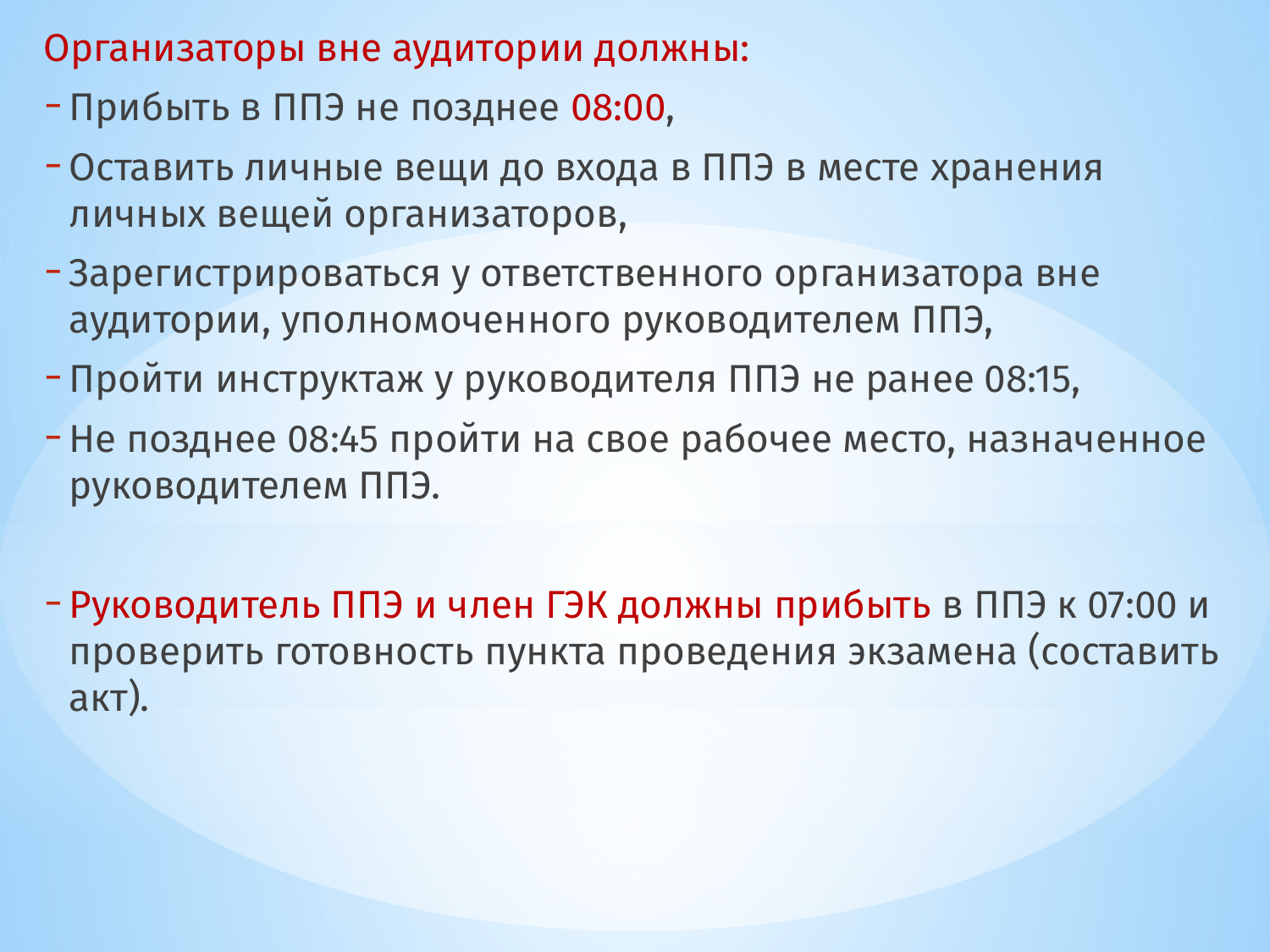

Организаторы вне аудитории должны:
Прибыть в ППЭ не позднее 08:00,
Оставить личные вещи до входа в ППЭ в месте хранения личных вещей организаторов,
Зарегистрироваться у ответственного организатора вне аудитории, уполномоченного руководителем ППЭ,
Пройти инструктаж у руководителя ППЭ не ранее 08:15,
Не позднее 08:45 пройти на свое рабочее место, назначенное руководителем ППЭ.

Руководитель ППЭ и член ГЭК должны прибыть в ППЭ к 07:00 и проверить готовность пункта проведения экзамена (составить акт).